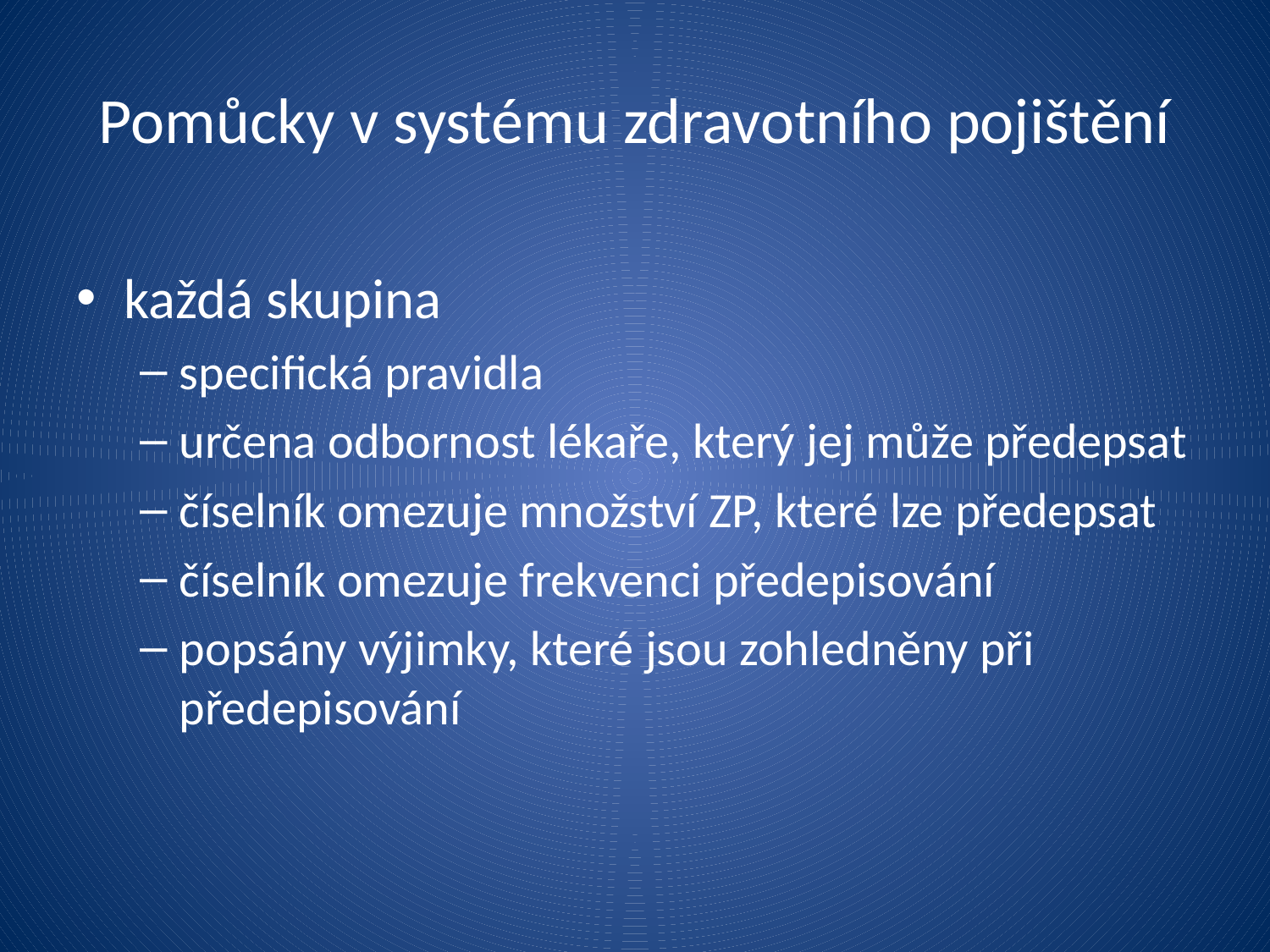

# Pomůcky v systému zdravotního pojištění
každá skupina
specifická pravidla
určena odbornost lékaře, který jej může předepsat
číselník omezuje množství ZP, které lze předepsat
číselník omezuje frekvenci předepisování
popsány výjimky, které jsou zohledněny při předepisování